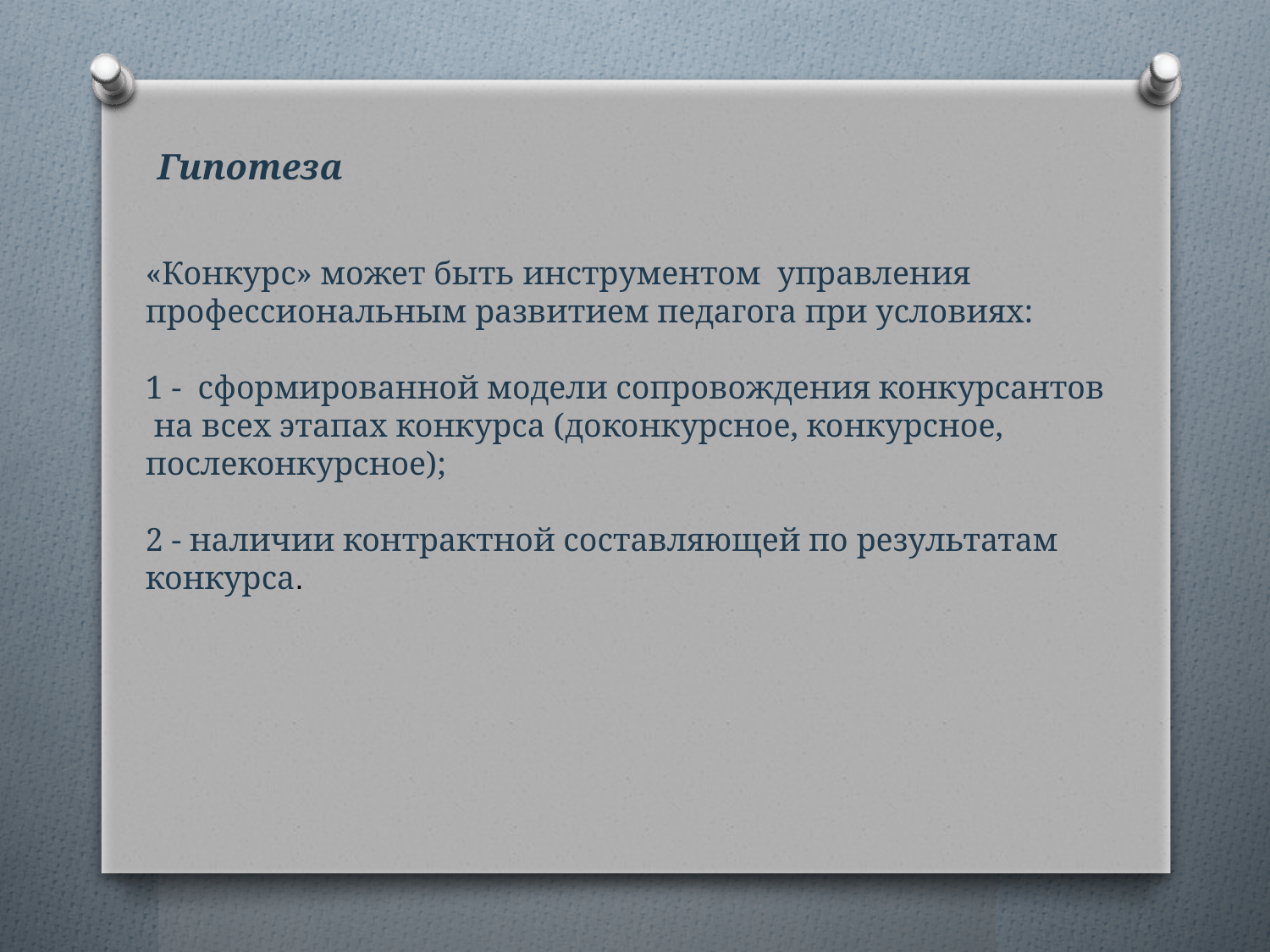

# Гипотеза

«Конкурс» может быть инструментом  управления профессиональным развитием педагога при условиях:

1 -  сформированной модели сопровождения конкурсантов   на всех этапах конкурса (доконкурсное, конкурсное, послеконкурсное);

2 - наличии контрактной составляющей по результатам конкурса.